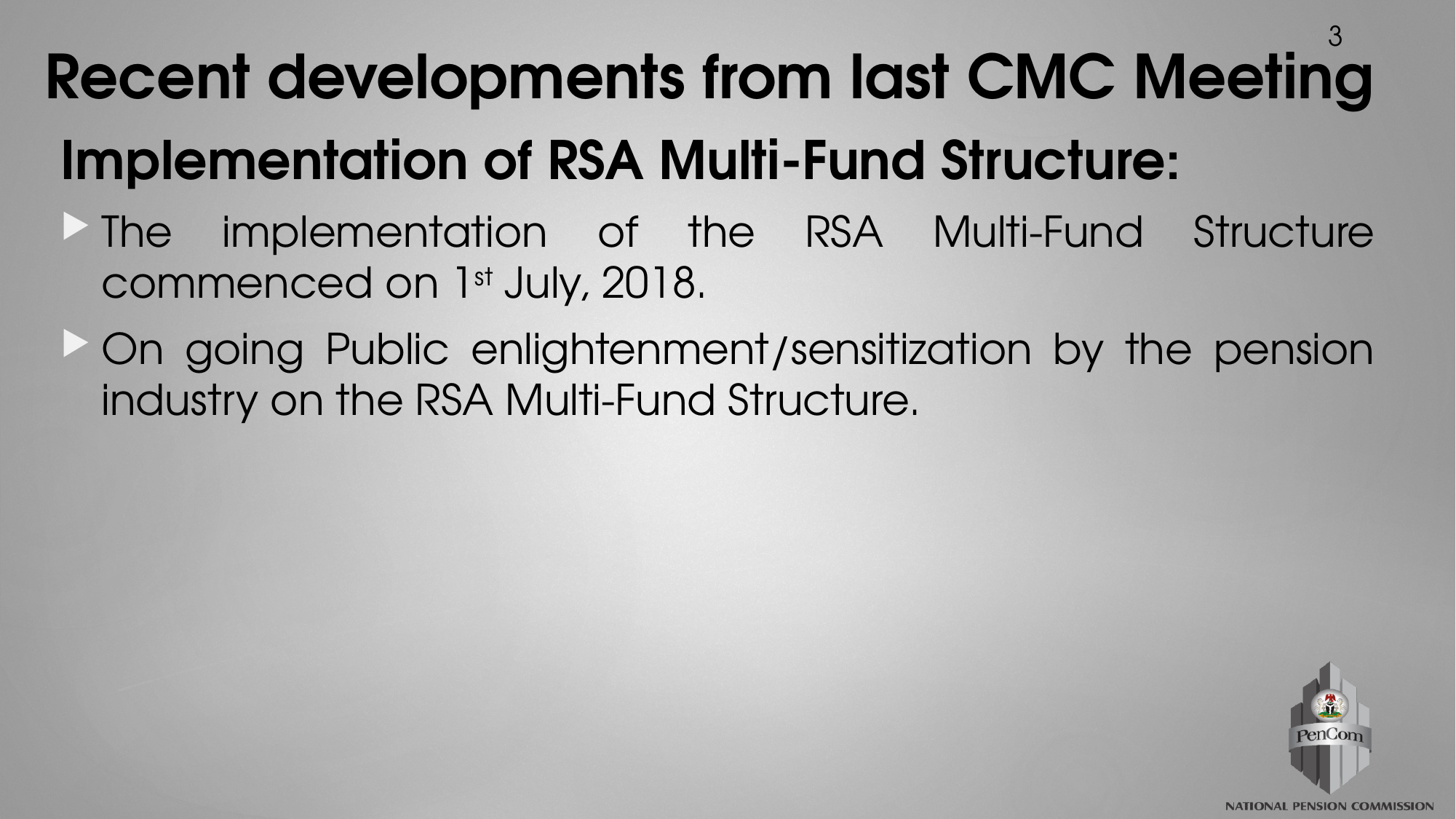

# Recent developments from last CMC Meeting
Implementation of RSA Multi-Fund Structure:
The implementation of the RSA Multi-Fund Structure commenced on 1st July, 2018.
On going Public enlightenment/sensitization by the pension industry on the RSA Multi-Fund Structure.